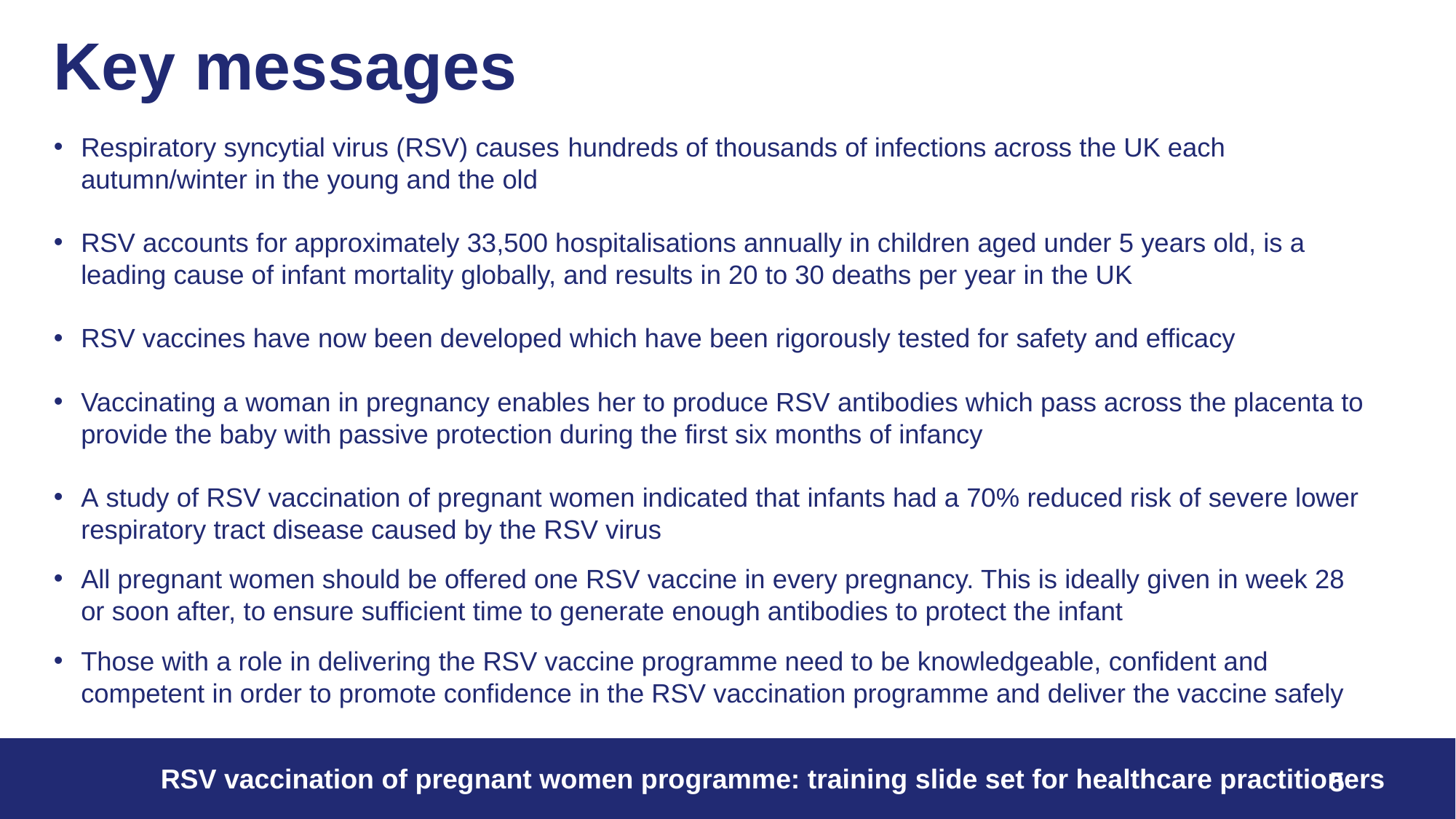

# Key messages
Respiratory syncytial virus (RSV) causes hundreds of thousands of infections across the UK each autumn/winter in the young and the old

RSV accounts for approximately 33,500 hospitalisations annually in children aged under 5 years old, is a leading cause of infant mortality globally, and results in 20 to 30 deaths per year in the UK

RSV vaccines have now been developed which have been rigorously tested for safety and efficacy

Vaccinating a woman in pregnancy enables her to produce RSV antibodies which pass across the placenta to provide the baby with passive protection during the first six months of infancy

A study of RSV vaccination of pregnant women indicated that infants had a 70% reduced risk of severe lower respiratory tract disease caused by the RSV virus
All pregnant women should be offered one RSV vaccine in every pregnancy. This is ideally given in week 28 or soon after, to ensure sufficient time to generate enough antibodies to protect the infant
Those with a role in delivering the RSV vaccine programme need to be knowledgeable, confident and competent in order to promote confidence in the RSV vaccination programme and deliver the vaccine safely
RSV vaccination of pregnant women programme: training slide set for healthcare practitioners
5